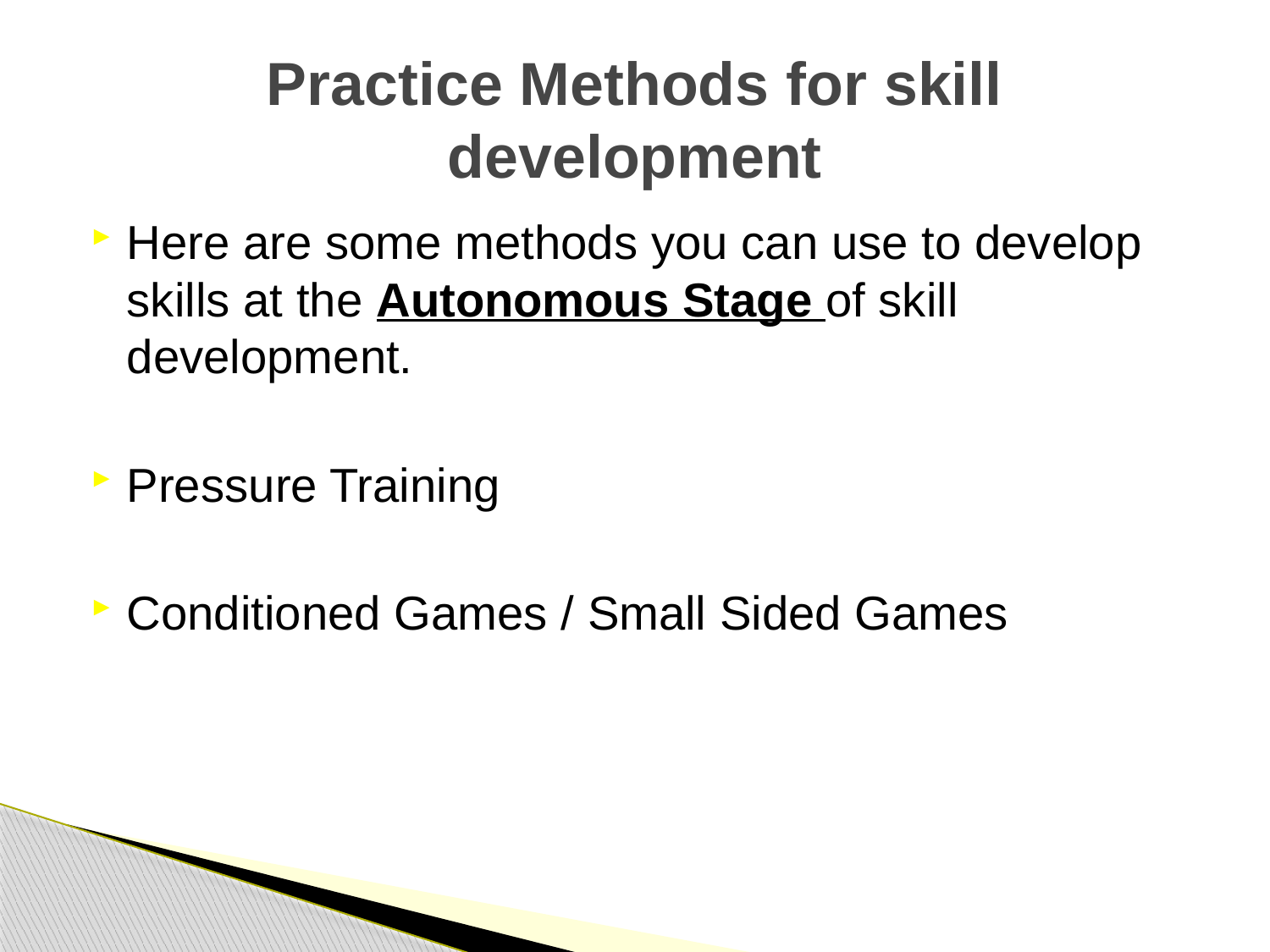

# Practice Methods for skill development
Here are some methods you can use to develop skills at the Autonomous Stage of skill development.

Pressure Training

Conditioned Games / Small Sided Games